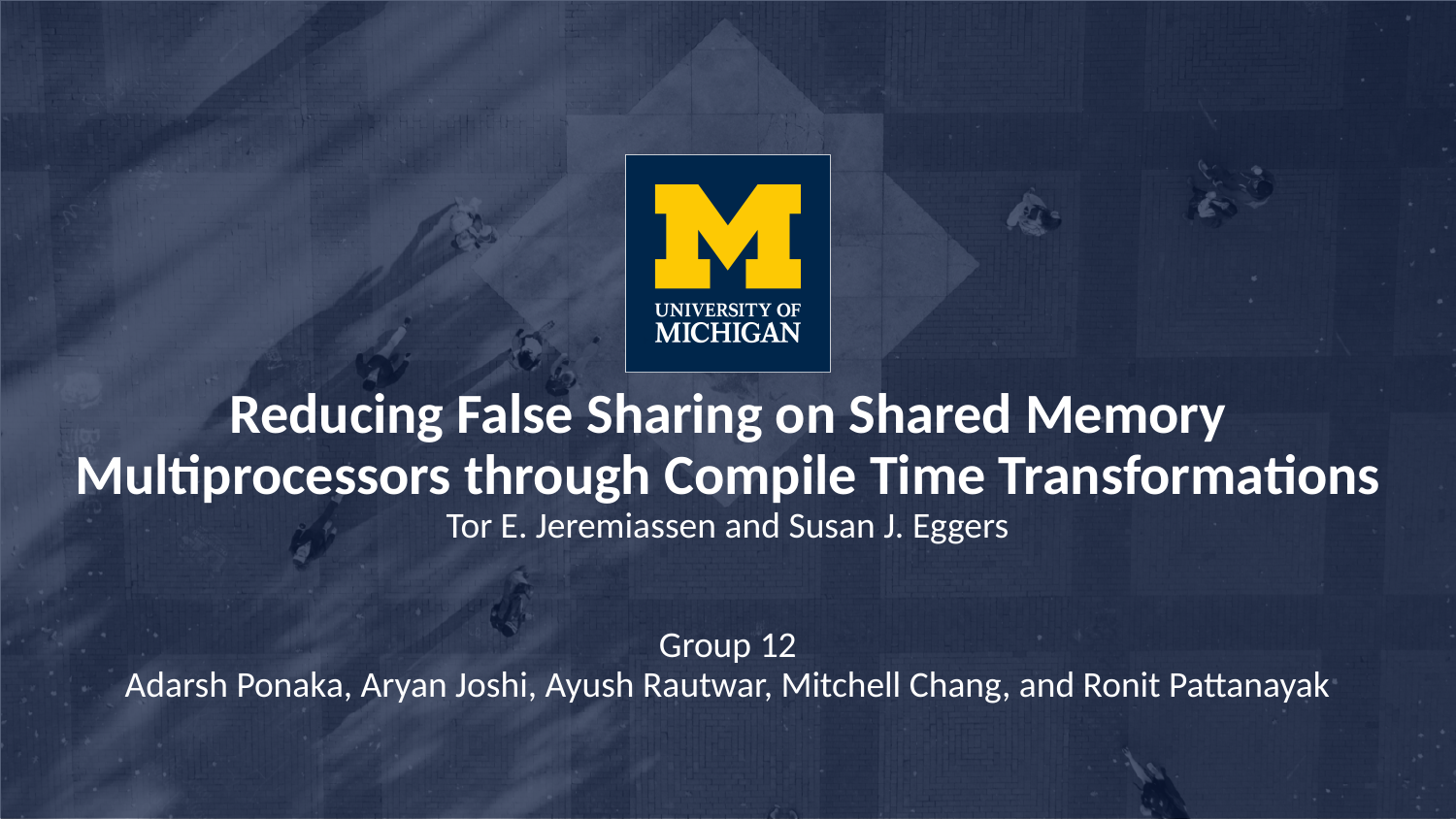

# Reducing False Sharing on Shared Memory Multiprocessors through Compile Time Transformations Tor E. Jeremiassen and Susan J. Eggers

Group 12
Adarsh Ponaka, Aryan Joshi, Ayush Rautwar, Mitchell Chang, and Ronit Pattanayak